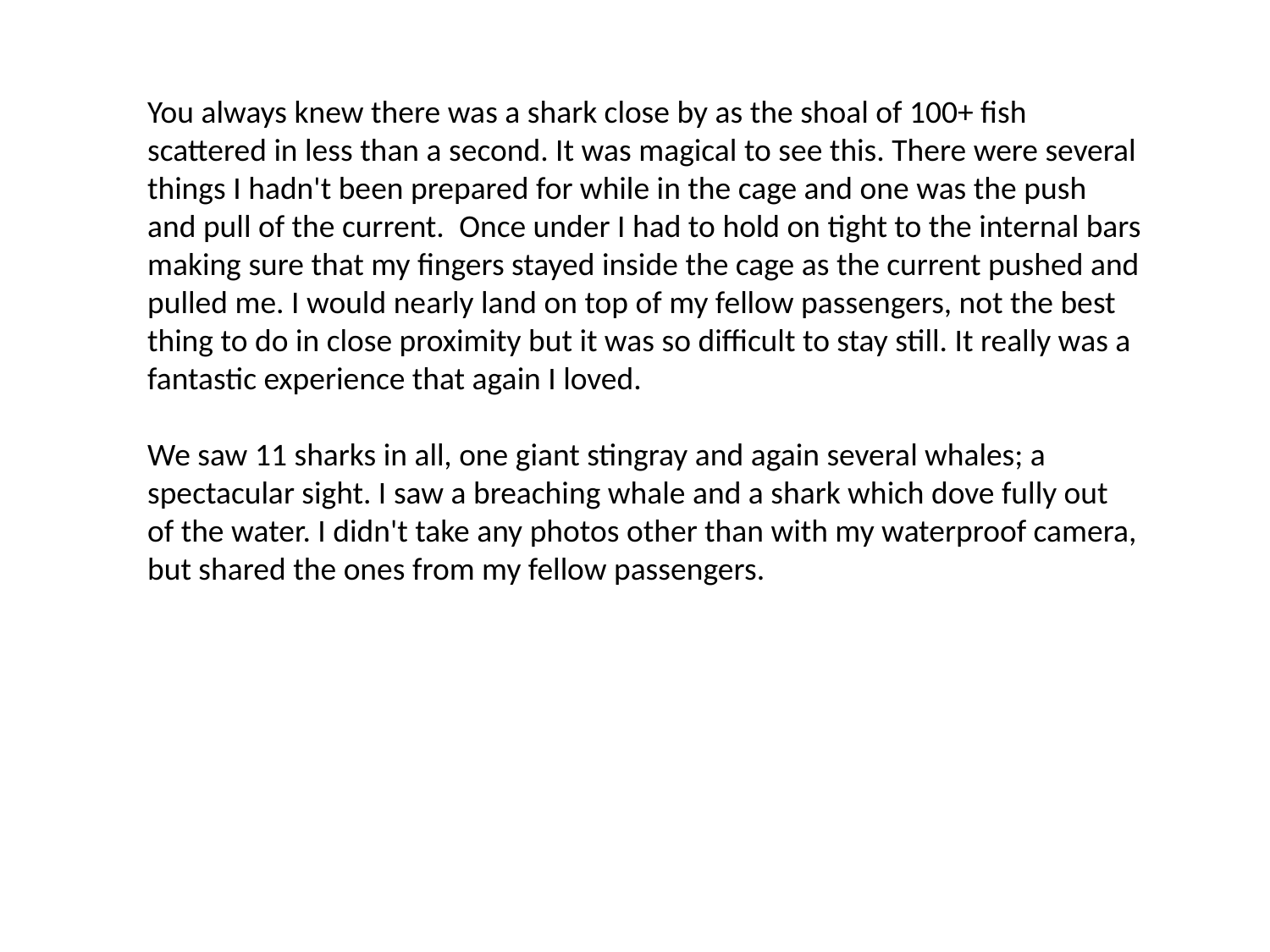

You always knew there was a shark close by as the shoal of 100+ fish scattered in less than a second. It was magical to see this. There were several things I hadn't been prepared for while in the cage and one was the push and pull of the current.  Once under I had to hold on tight to the internal bars making sure that my fingers stayed inside the cage as the current pushed and pulled me. I would nearly land on top of my fellow passengers, not the best thing to do in close proximity but it was so difficult to stay still. It really was a fantastic experience that again I loved.

We saw 11 sharks in all, one giant stingray and again several whales; a spectacular sight. I saw a breaching whale and a shark which dove fully out of the water. I didn't take any photos other than with my waterproof camera, but shared the ones from my fellow passengers.